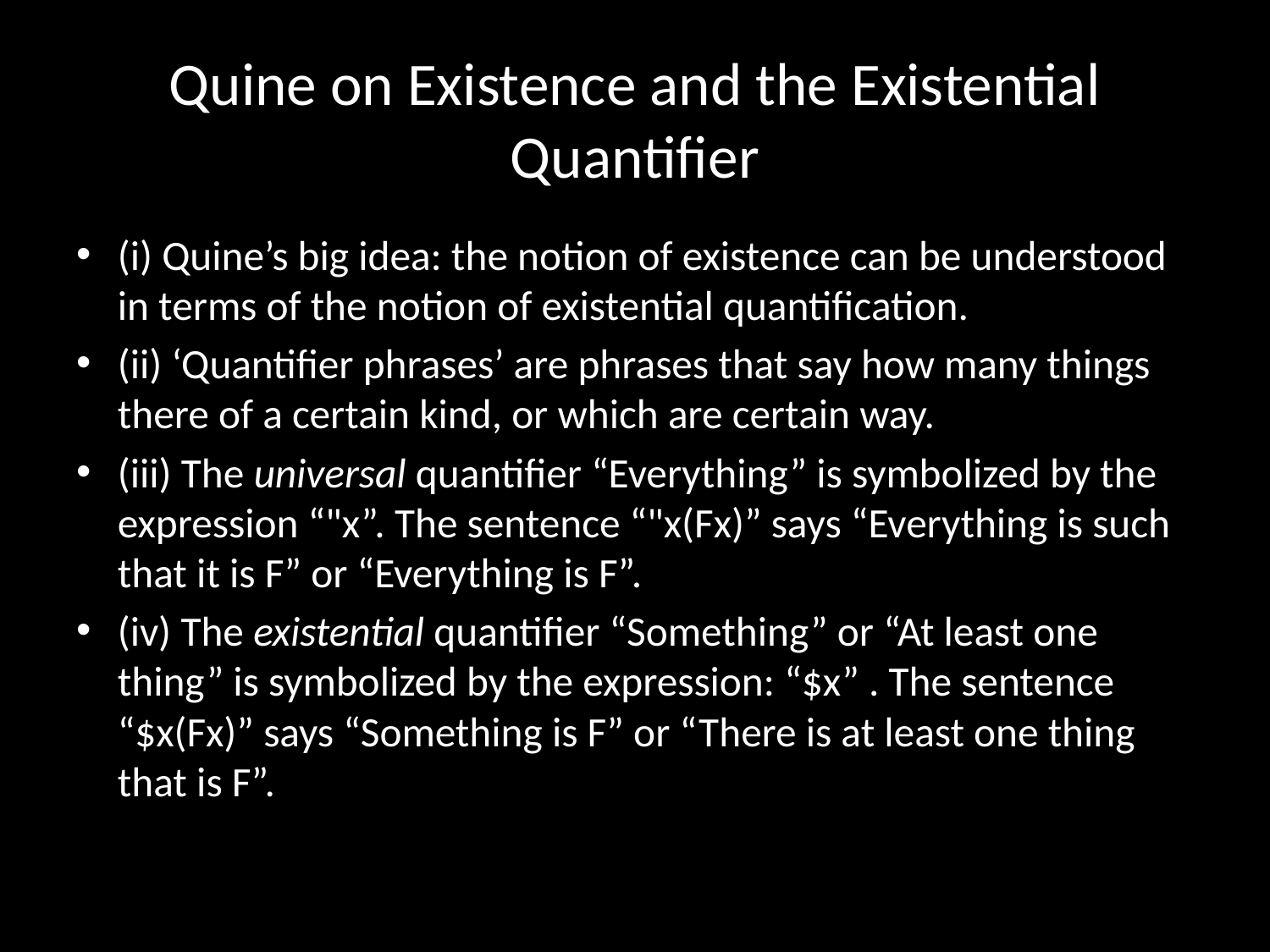

# Quine on Existence and the Existential Quantifier
(i) Quine’s big idea: the notion of existence can be understood in terms of the notion of existential quantification.
(ii) ‘Quantifier phrases’ are phrases that say how many things there of a certain kind, or which are certain way.
(iii) The universal quantifier “Everything” is symbolized by the expression “"x”. The sentence “"x(Fx)” says “Everything is such that it is F” or “Everything is F”.
(iv) The existential quantifier “Something” or “At least one thing” is symbolized by the expression: “$x” . The sentence “$x(Fx)” says “Something is F” or “There is at least one thing that is F”.